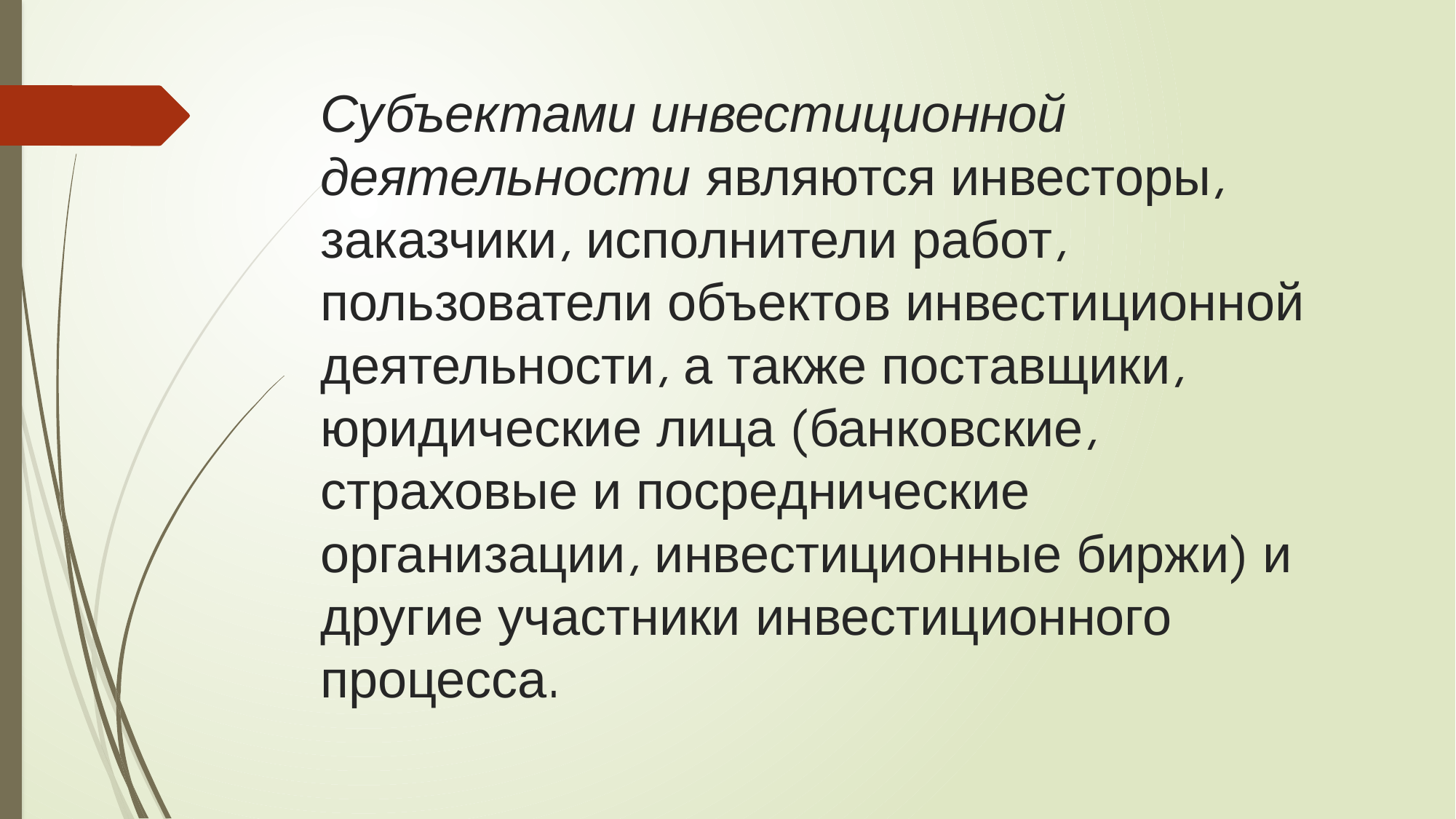

# Субъектами инвестиционной деятельности являются инвесто­ры, заказчики, исполнители работ, пользователи объектов инвести­ционной деятельности, а также поставщики, юридические лица (бан­ковские, страховые и посреднические организации, инвестиционные биржи) и другие участники инвестиционного процесса.